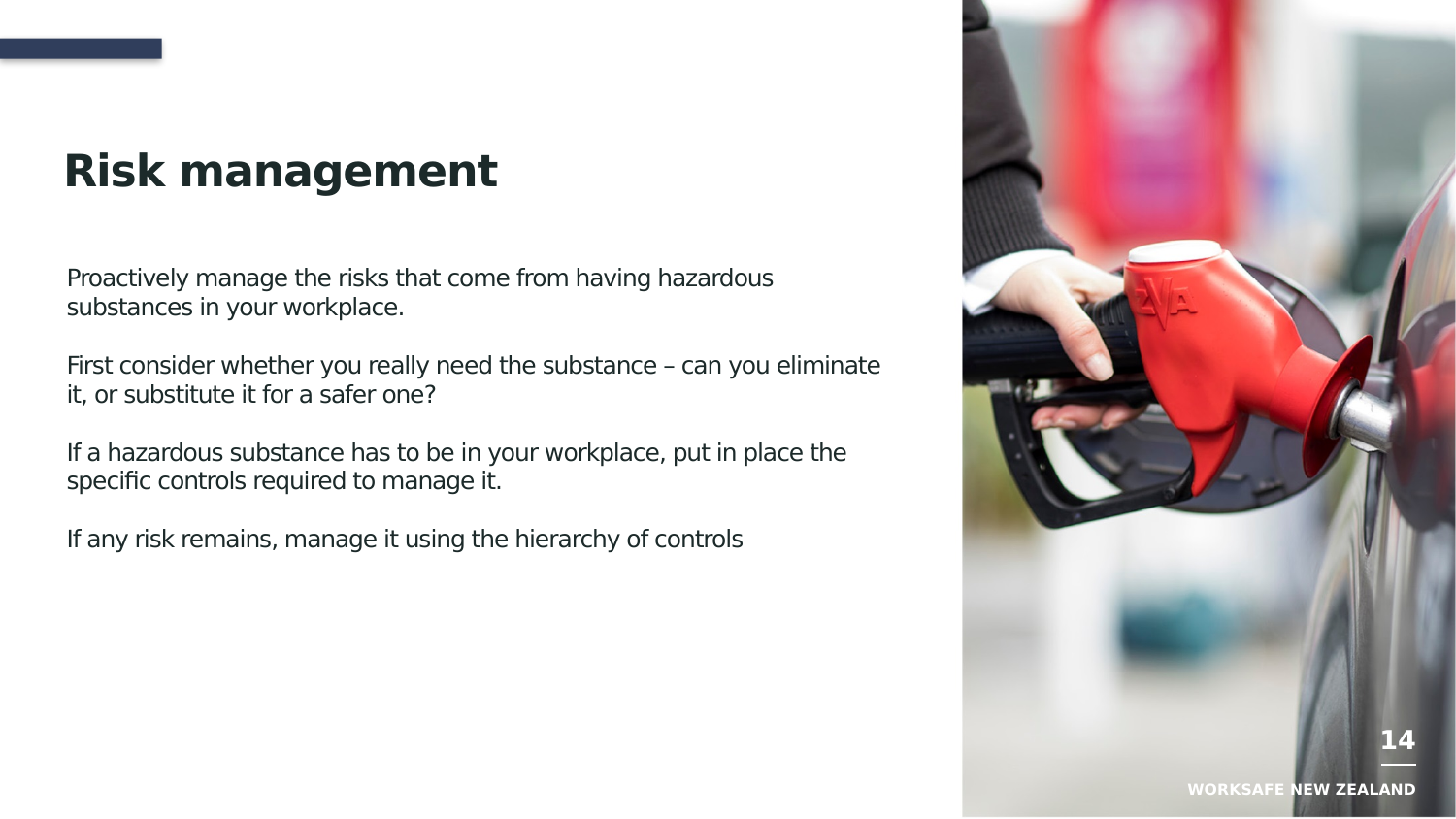

# Risk management
Proactively manage the risks that come from having hazardous substances in your workplace.

First consider whether you really need the substance – can you eliminate it, or substitute it for a safer one?

If a hazardous substance has to be in your workplace, put in place the specific controls required to manage it.

If any risk remains, manage it using the hierarchy of controls

14
WorkSafe New Zealand